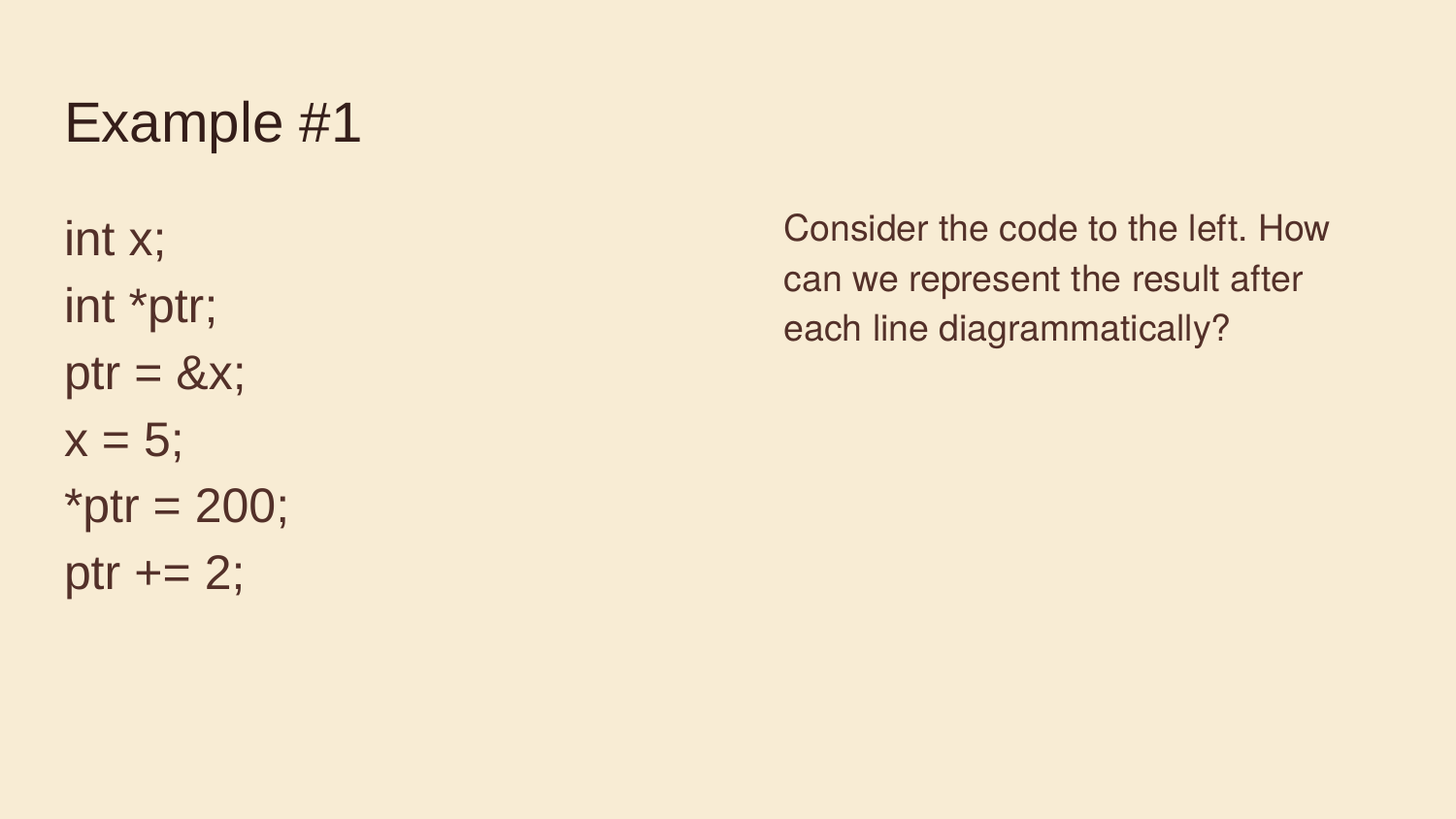

# Example #1
int x;
int *ptr;
ptr = &x;
x = 5;
*ptr = 200;
ptr += 2;
Consider the code to the left. How can we represent the result after each line diagrammatically?